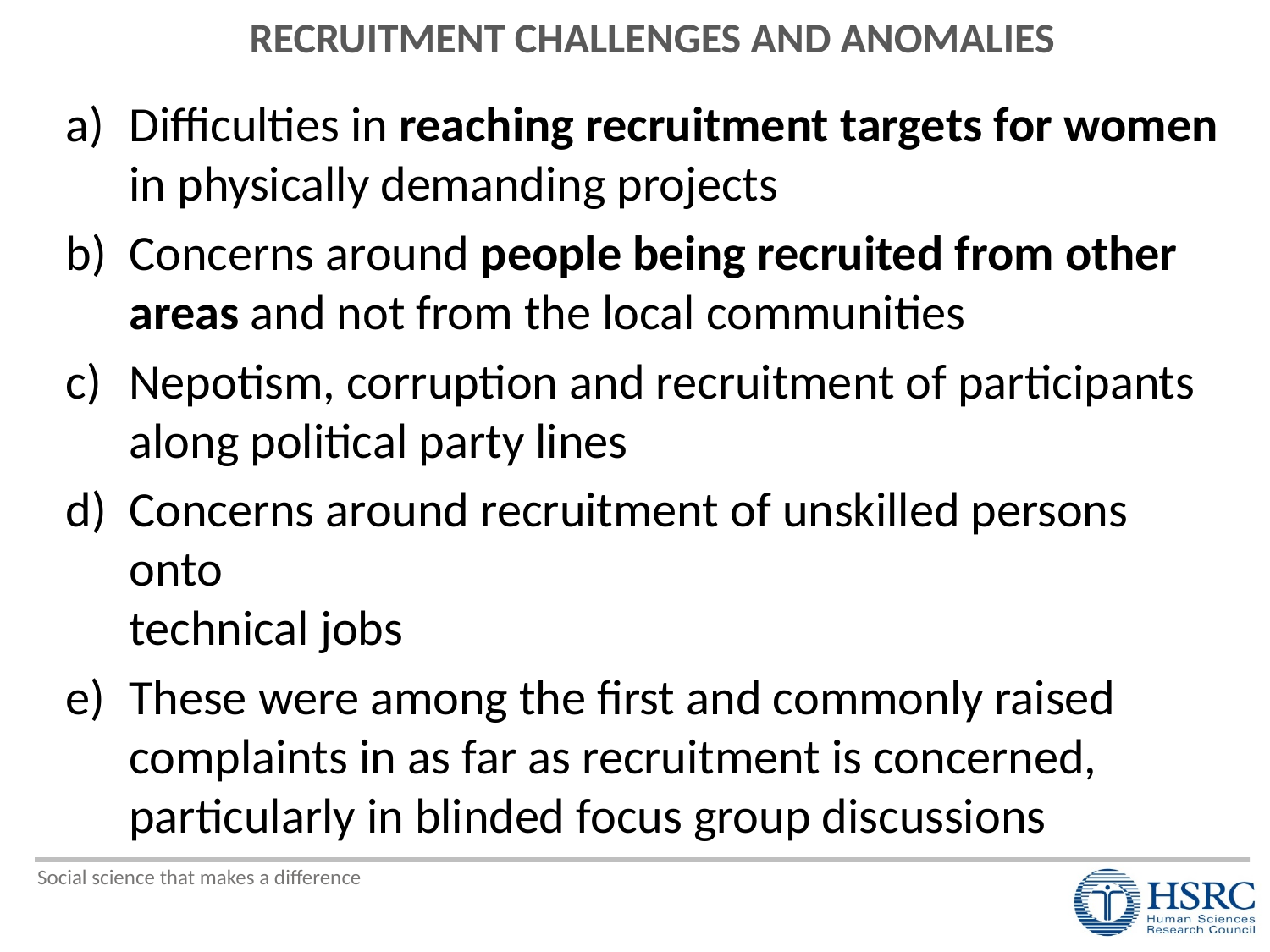

RECRUITMENT CHALLENGES AND ANOMALIES
Difficulties in reaching recruitment targets for women in physically demanding projects
Concerns around people being recruited from other areas and not from the local communities
Nepotism, corruption and recruitment of participants along political party lines
Concerns around recruitment of unskilled persons onto
technical jobs
These were among the first and commonly raised complaints in as far as recruitment is concerned, particularly in blinded focus group discussions